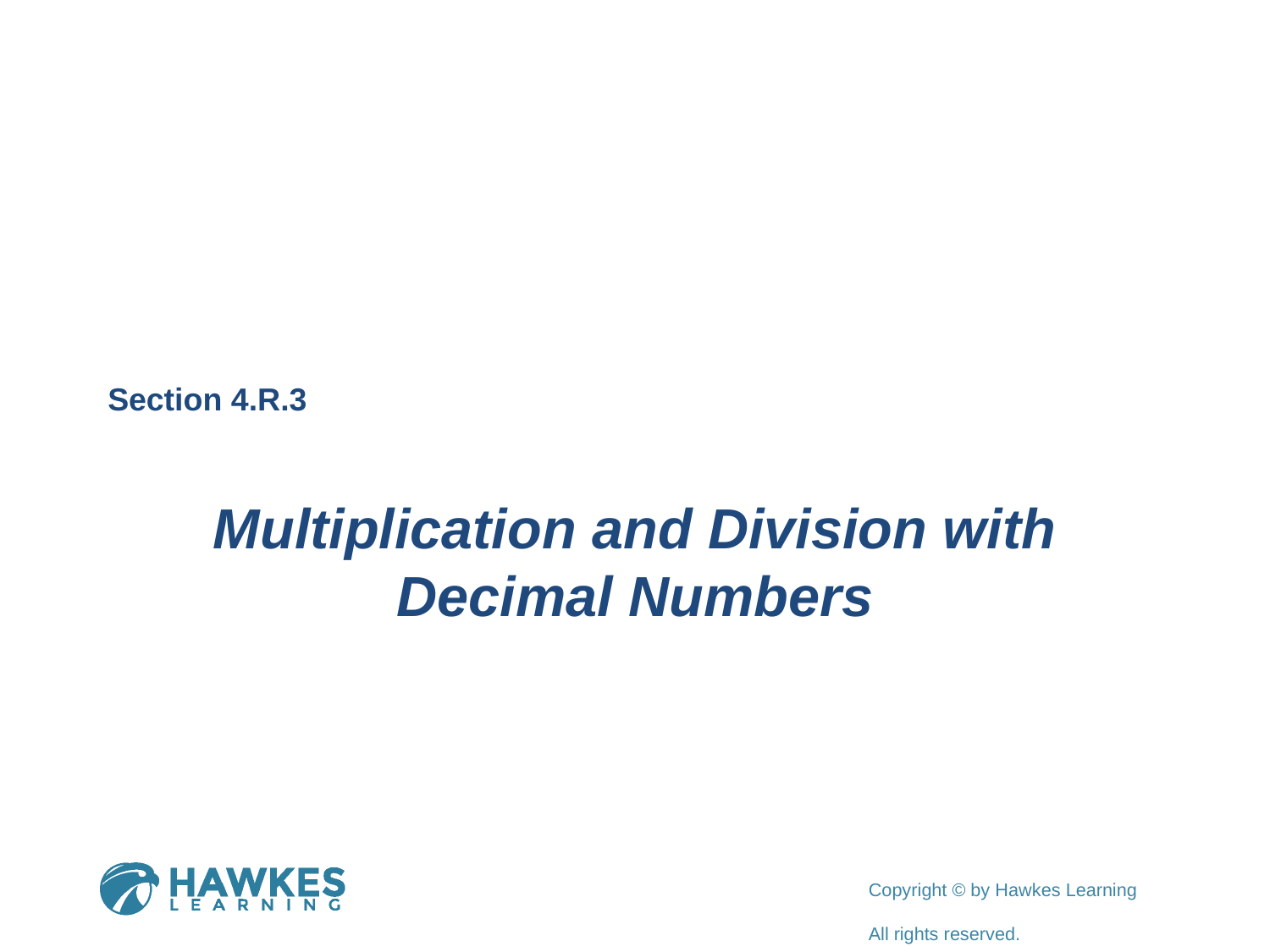

Section 4.R.3
Multiplication and Division with Decimal Numbers